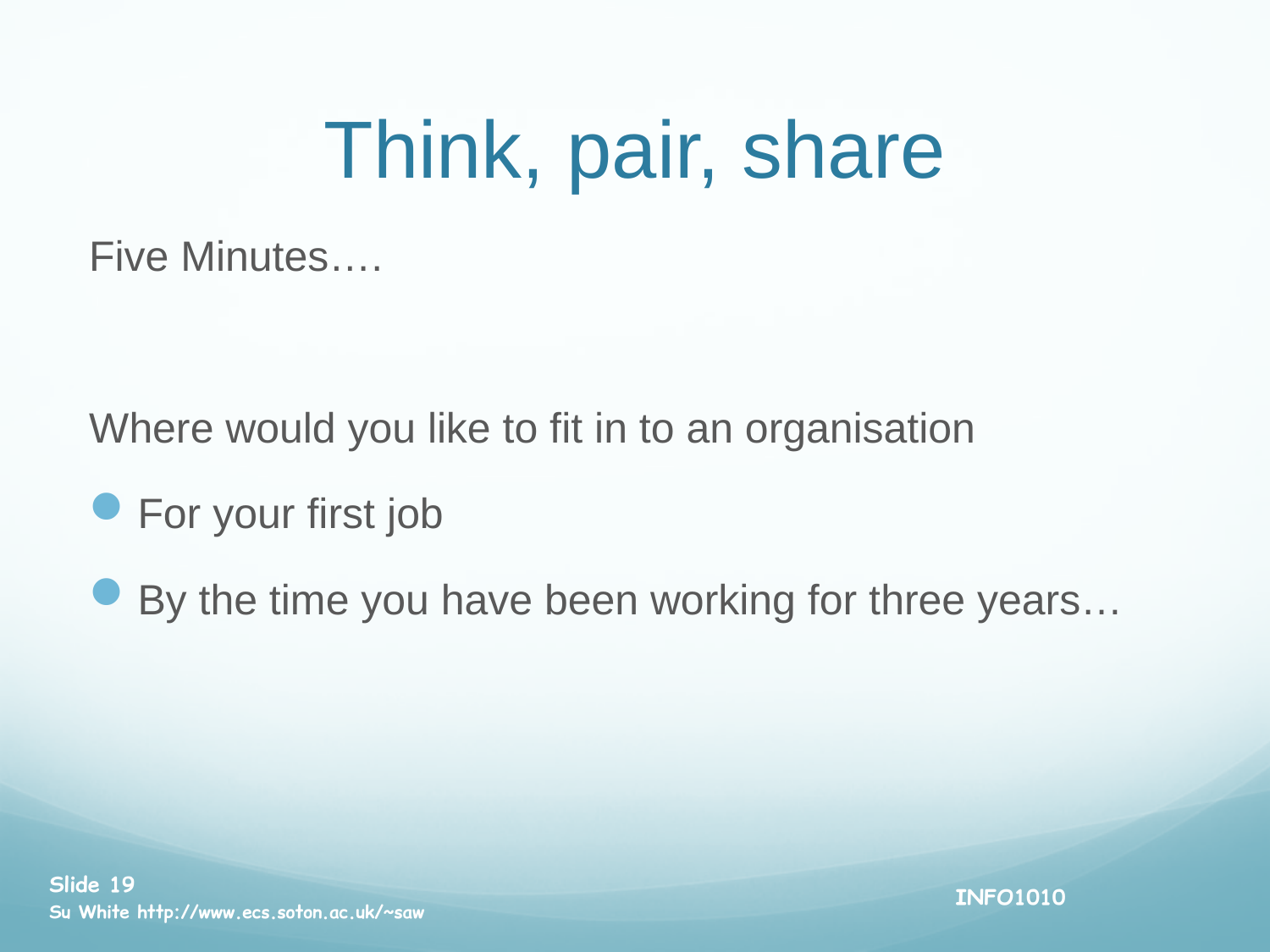

# Think, pair, share
Five Minutes….

Where would you like to fit in to an organisation
For your first job
By the time you have been working for three years…
Slide 19
Su White http://www.ecs.soton.ac.uk/~saw
INFO1010